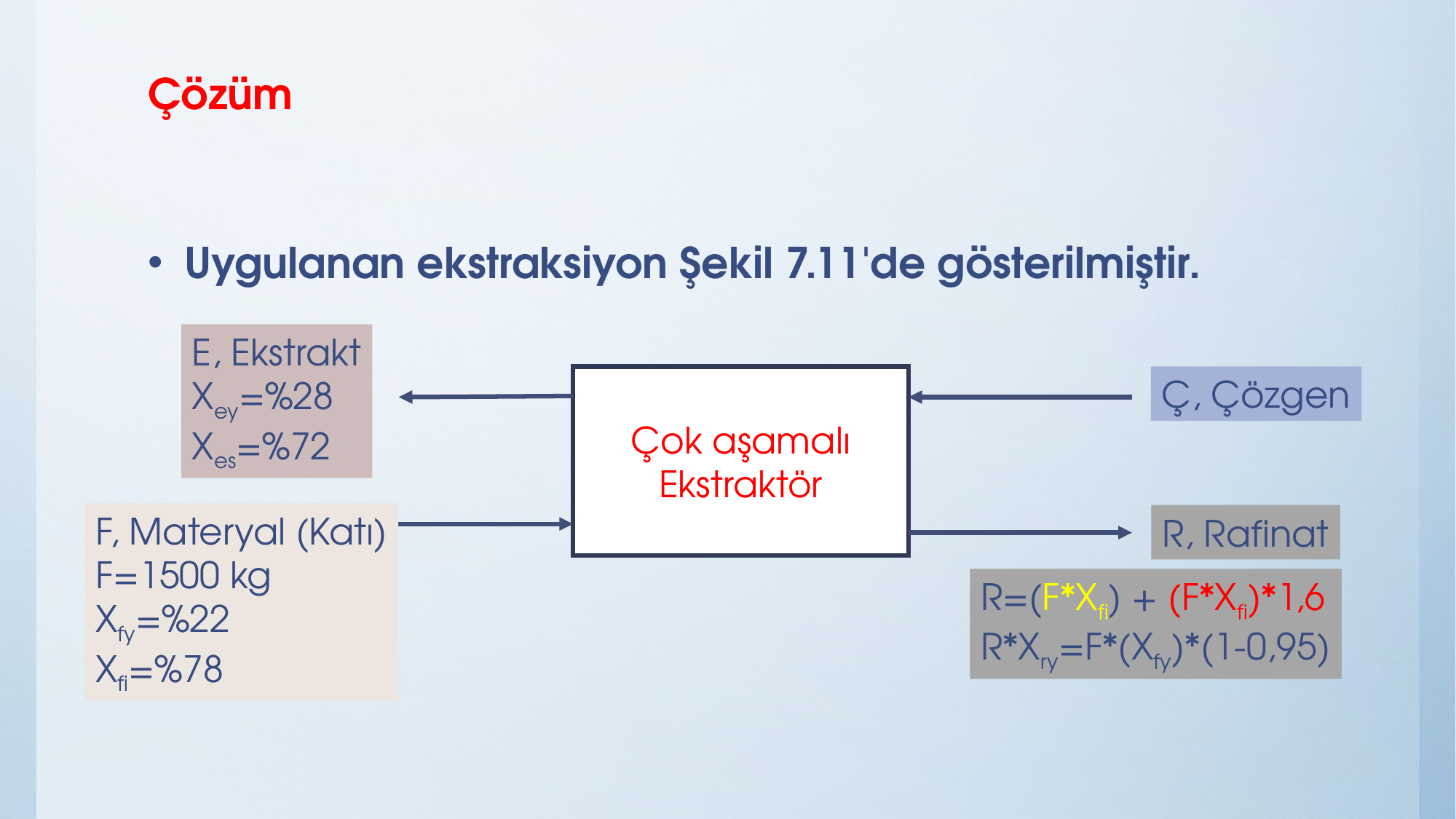

# Çözüm
Uygulanan ekstraksiyon Şekil 7.11'de gösterilmiştir.

E, Ekstrakt
Xey=%28
Xes=%72
Çok aşamalı Ekstraktör
Ç, Çözgen
F, Materyal (Katı)
F=1500 kg
Xfy=%22
Xfi=%78
R, Rafinat
R=(F*Xfi) + (F*Xfi)*1,6
R*Xry=F*(Xfy)*(1-0,95)